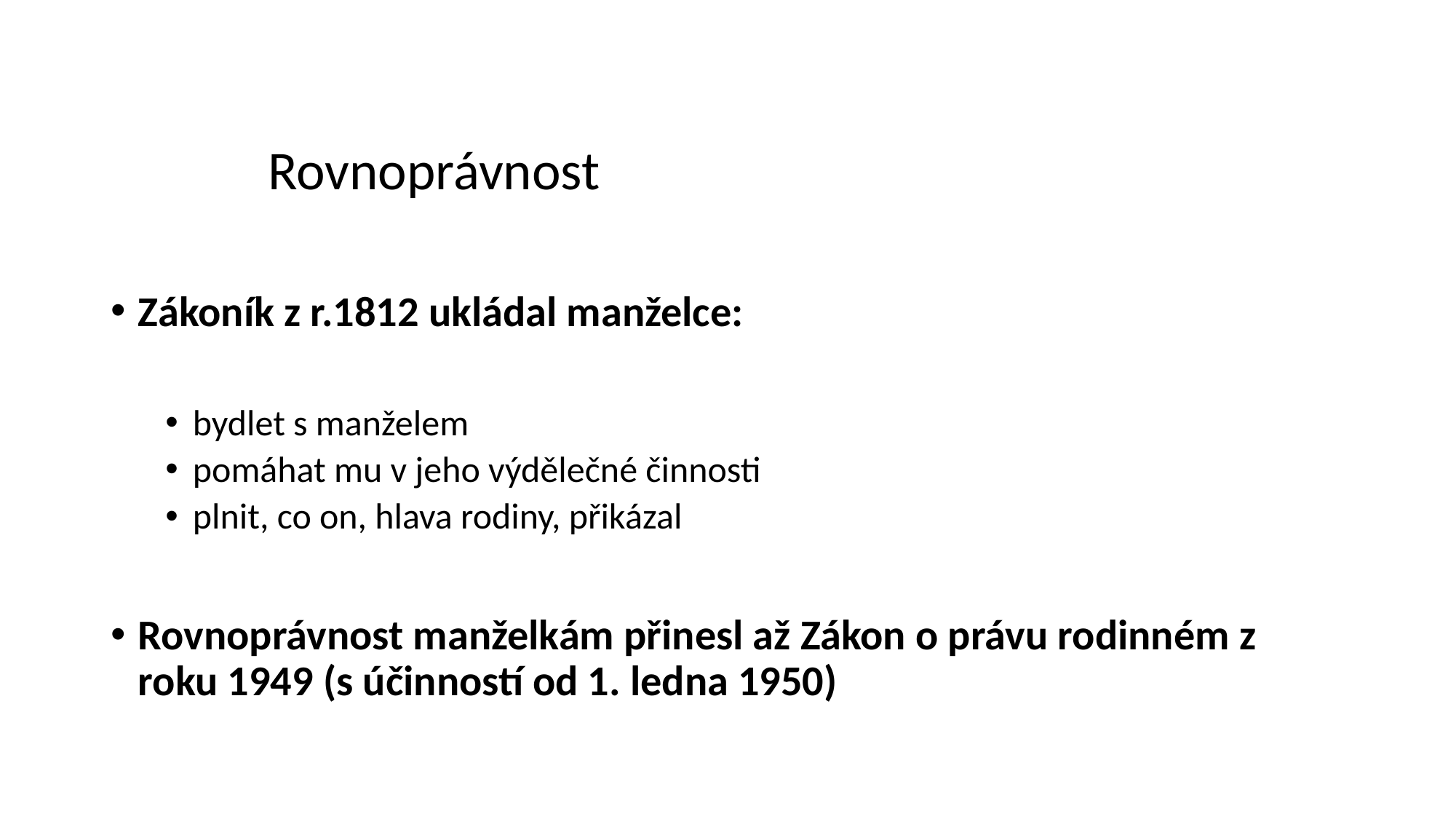

# Rovnoprávnost

Zákoník z r.1812 ukládal manželce:

bydlet s manželem
pomáhat mu v jeho výdělečné činnosti
plnit, co on, hlava rodiny, přikázal

Rovnoprávnost manželkám přinesl až Zákon o právu rodinném z roku 1949 (s účinností od 1. ledna 1950)